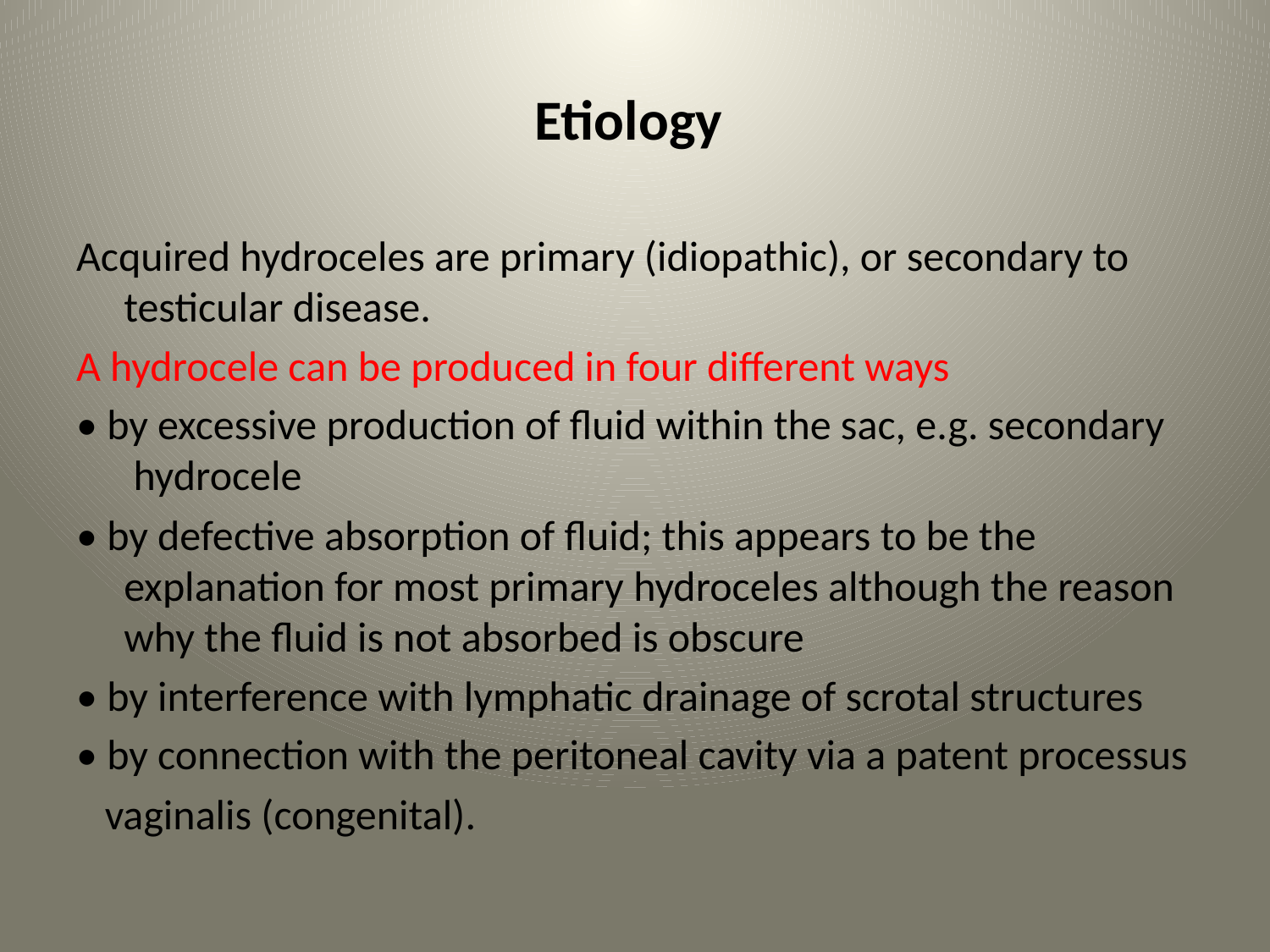

# Etiology
Acquired hydroceles are primary (idiopathic), or secondary to testicular disease.
A hydrocele can be produced in four different ways
• by excessive production of fluid within the sac, e.g. secondary     hydrocele
• by defective absorption of fluid; this appears to be the explanation for most primary hydroceles although the reason why the fluid is not absorbed is obscure
• by interference with lymphatic drainage of scrotal structures
• by connection with the peritoneal cavity via a patent processus
   vaginalis (congenital).